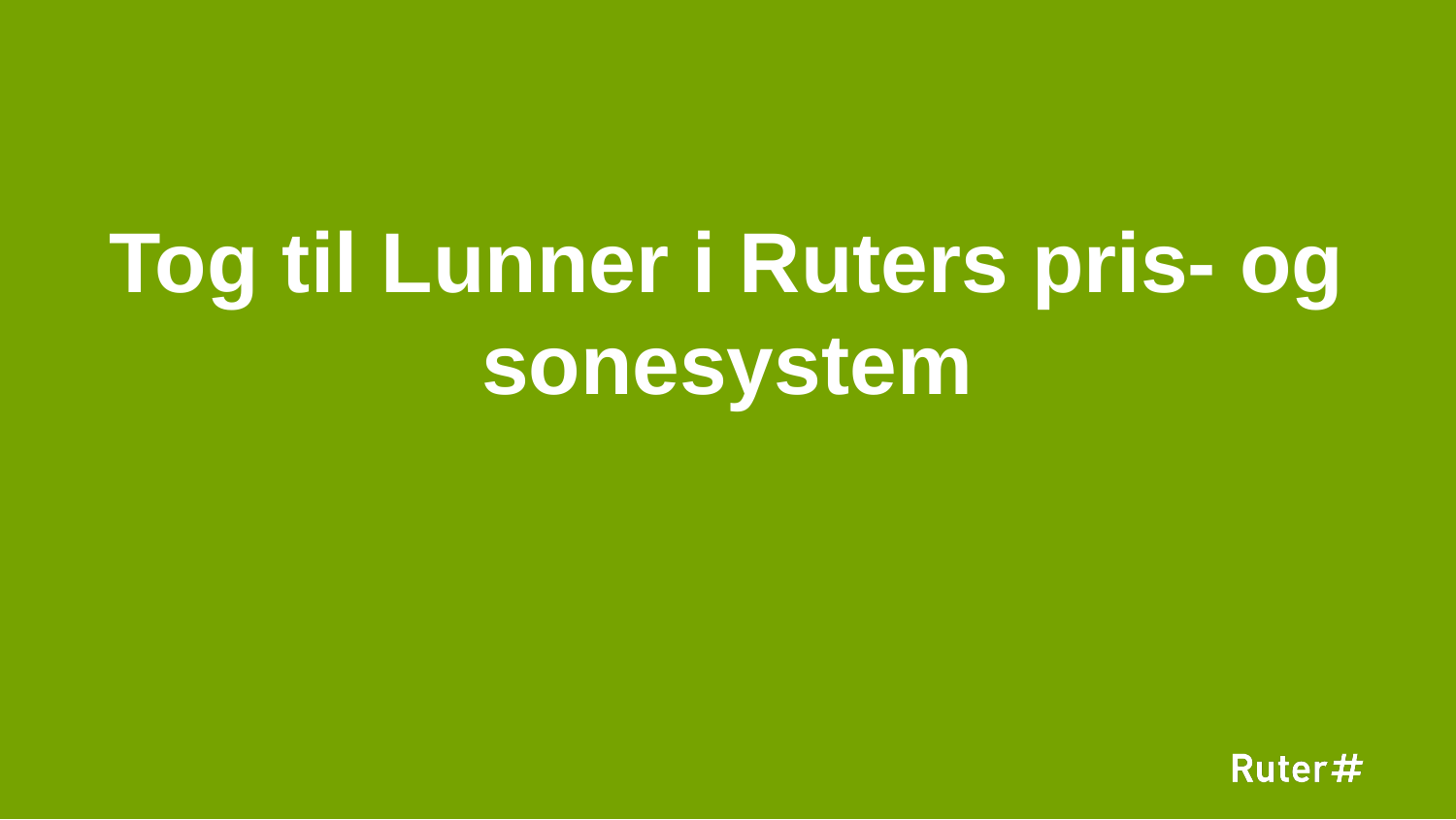

# Tog til Lunner i Ruters pris- og sonesystem